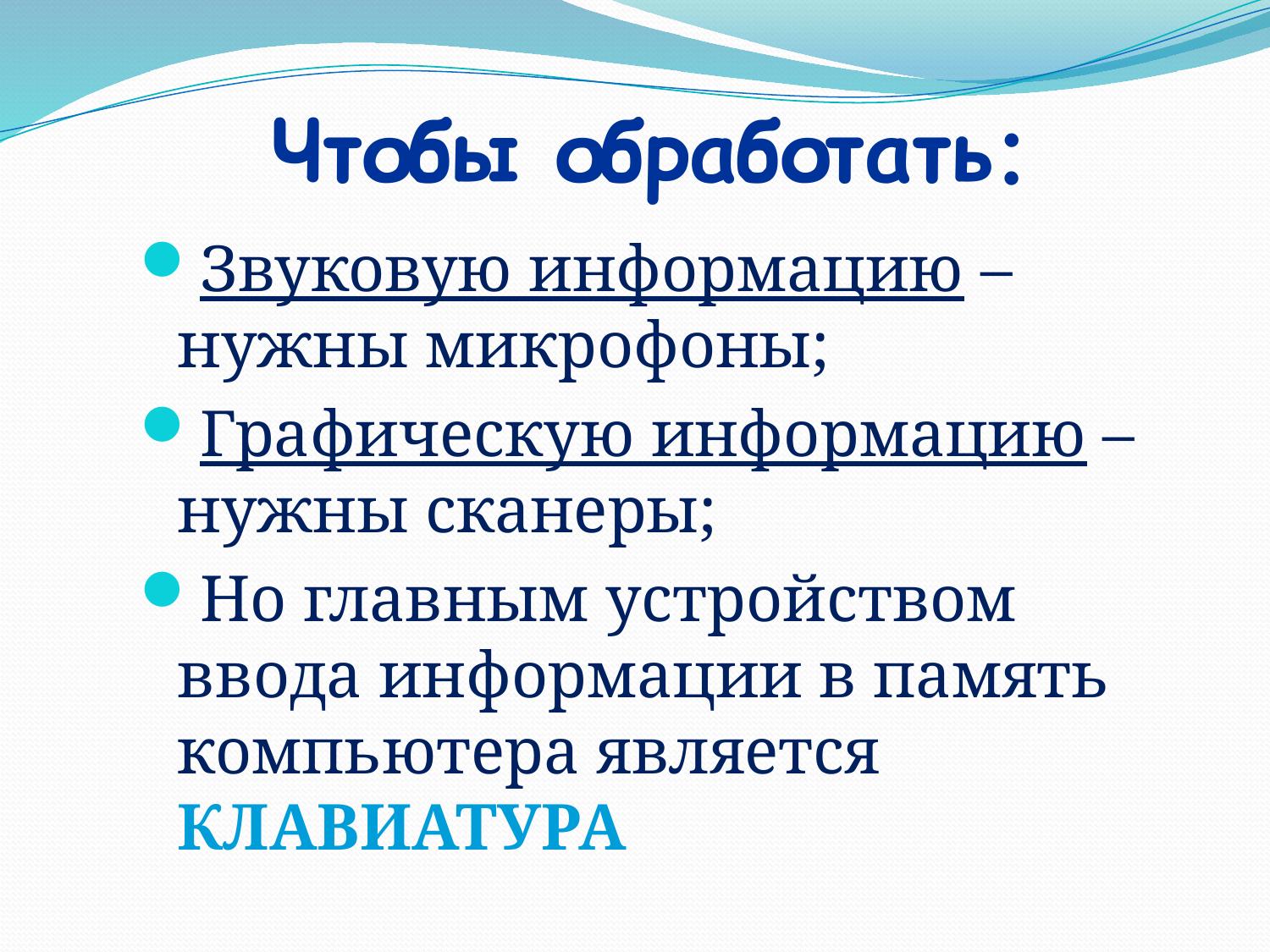

# Чтобы обработать:
Звуковую информацию – нужны микрофоны;
Графическую информацию – нужны сканеры;
Но главным устройством ввода информации в память компьютера является КЛАВИАТУРА